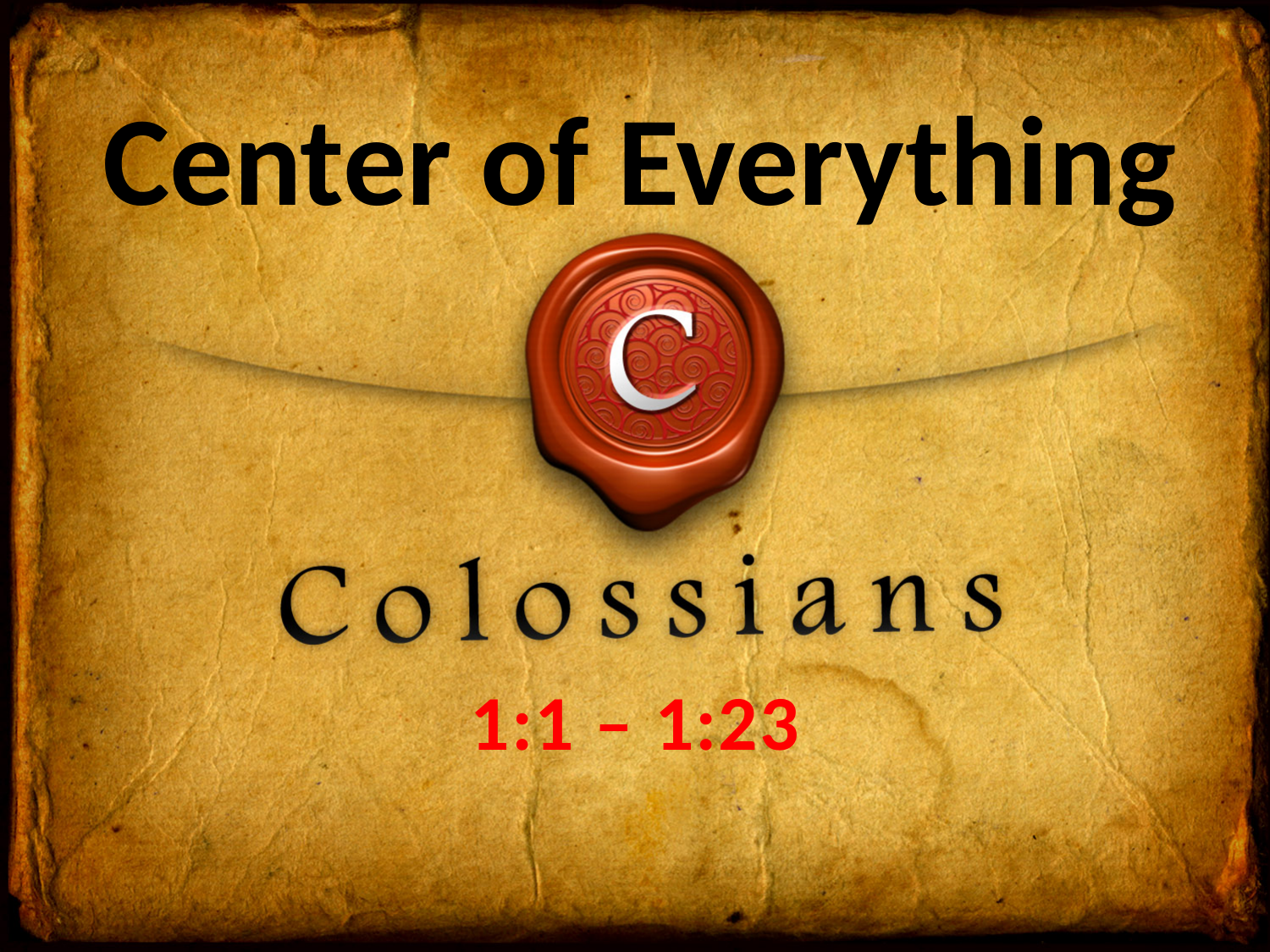

# Center of Everything
1:1 – 1:23